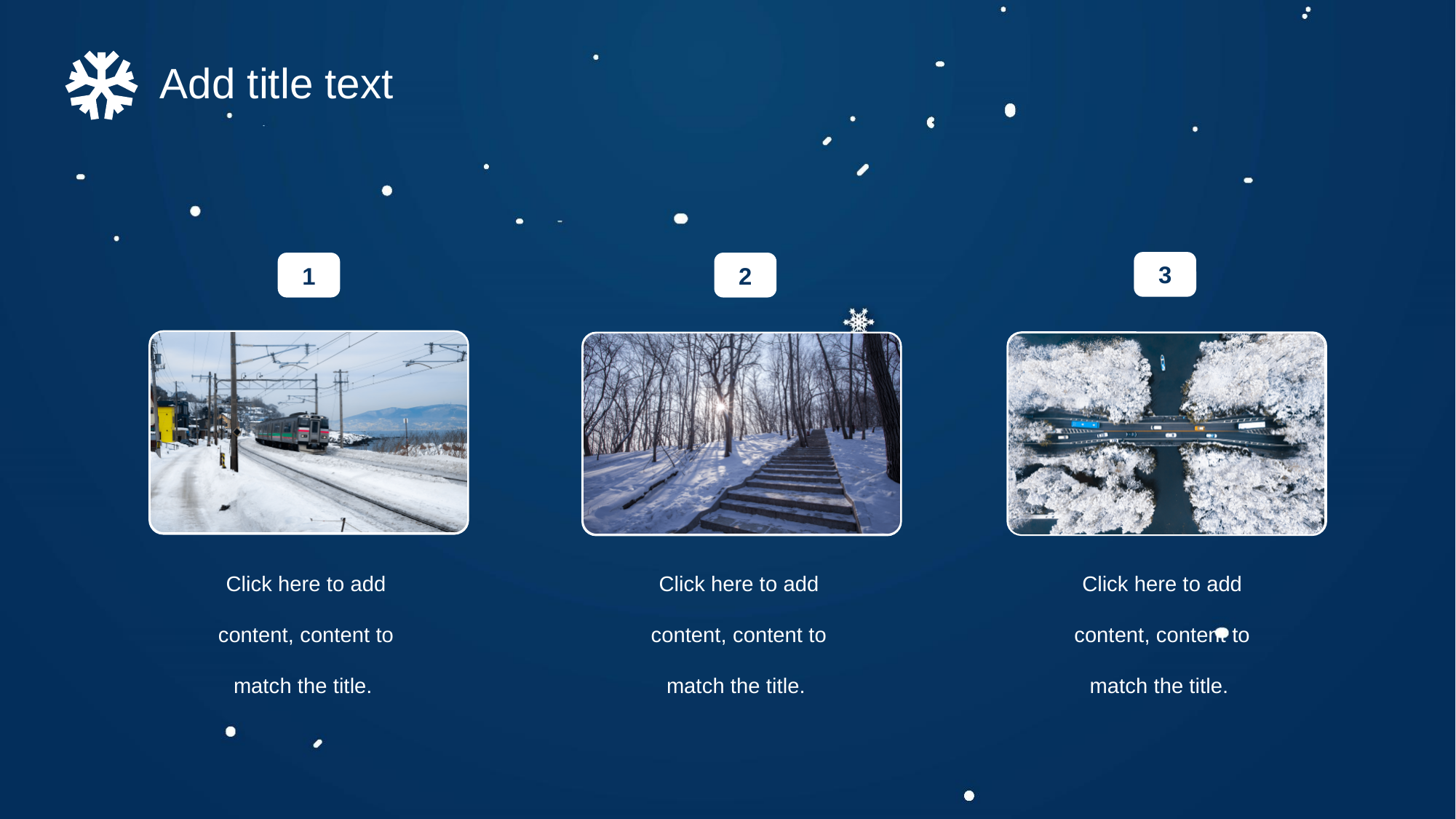

Add title text
3
1
2

Click here to add content, content to match the title.
Click here to add content, content to match the title.
Click here to add content, content to match the title.